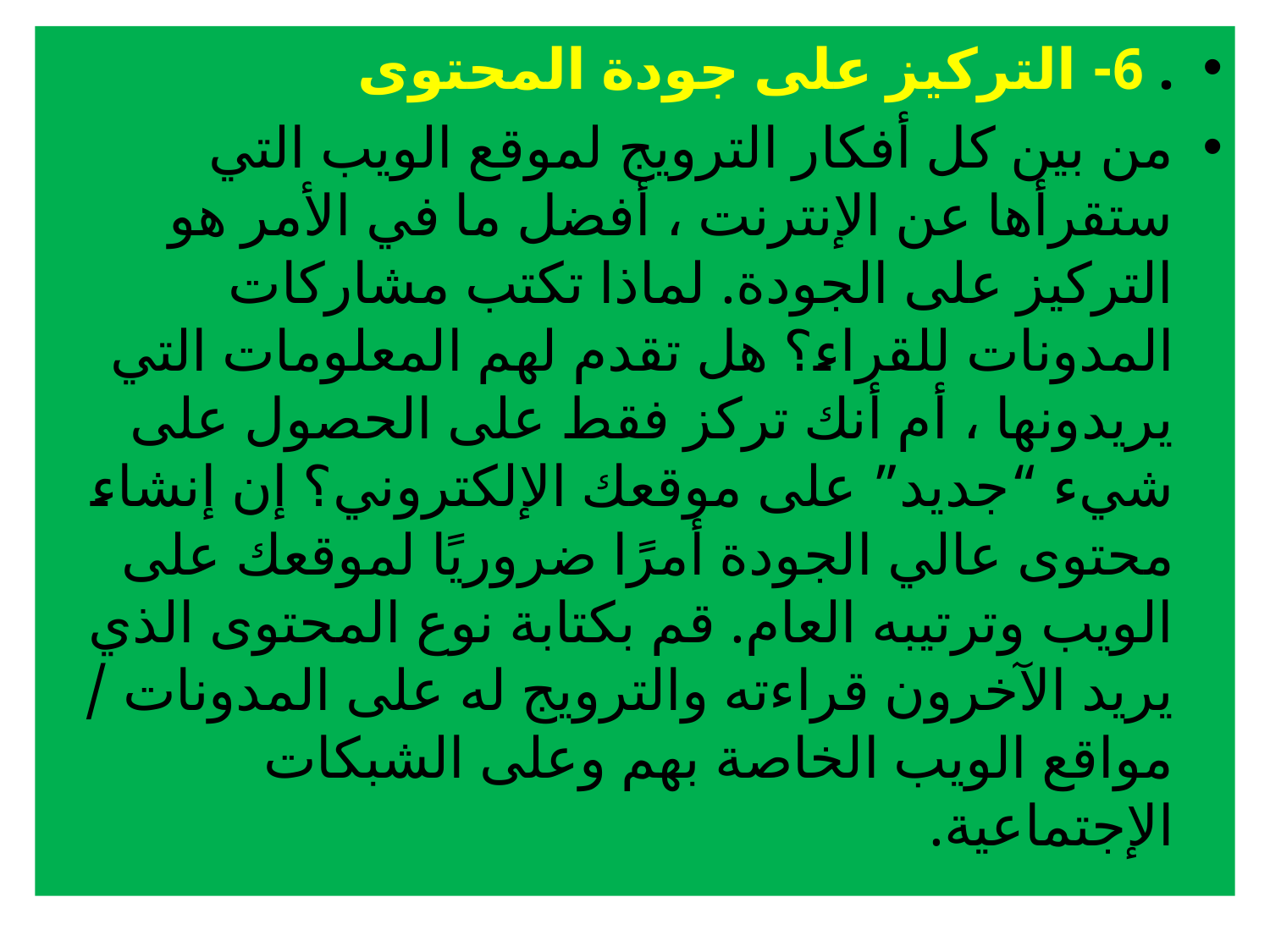

. 6- التركيز على جودة المحتوى
من بين كل أفكار الترويج لموقع الويب التي ستقرأها عن الإنترنت ، أفضل ما في الأمر هو التركيز على الجودة. لماذا تكتب مشاركات المدونات للقراء؟ هل تقدم لهم المعلومات التي يريدونها ، أم أنك تركز فقط على الحصول على شيء “جديد” على موقعك الإلكتروني؟ إن إنشاء محتوى عالي الجودة أمرًا ضروريًا لموقعك على الويب وترتيبه العام. قم بكتابة نوع المحتوى الذي يريد الآخرون قراءته والترويج له على المدونات / مواقع الويب الخاصة بهم وعلى الشبكات الإجتماعية.